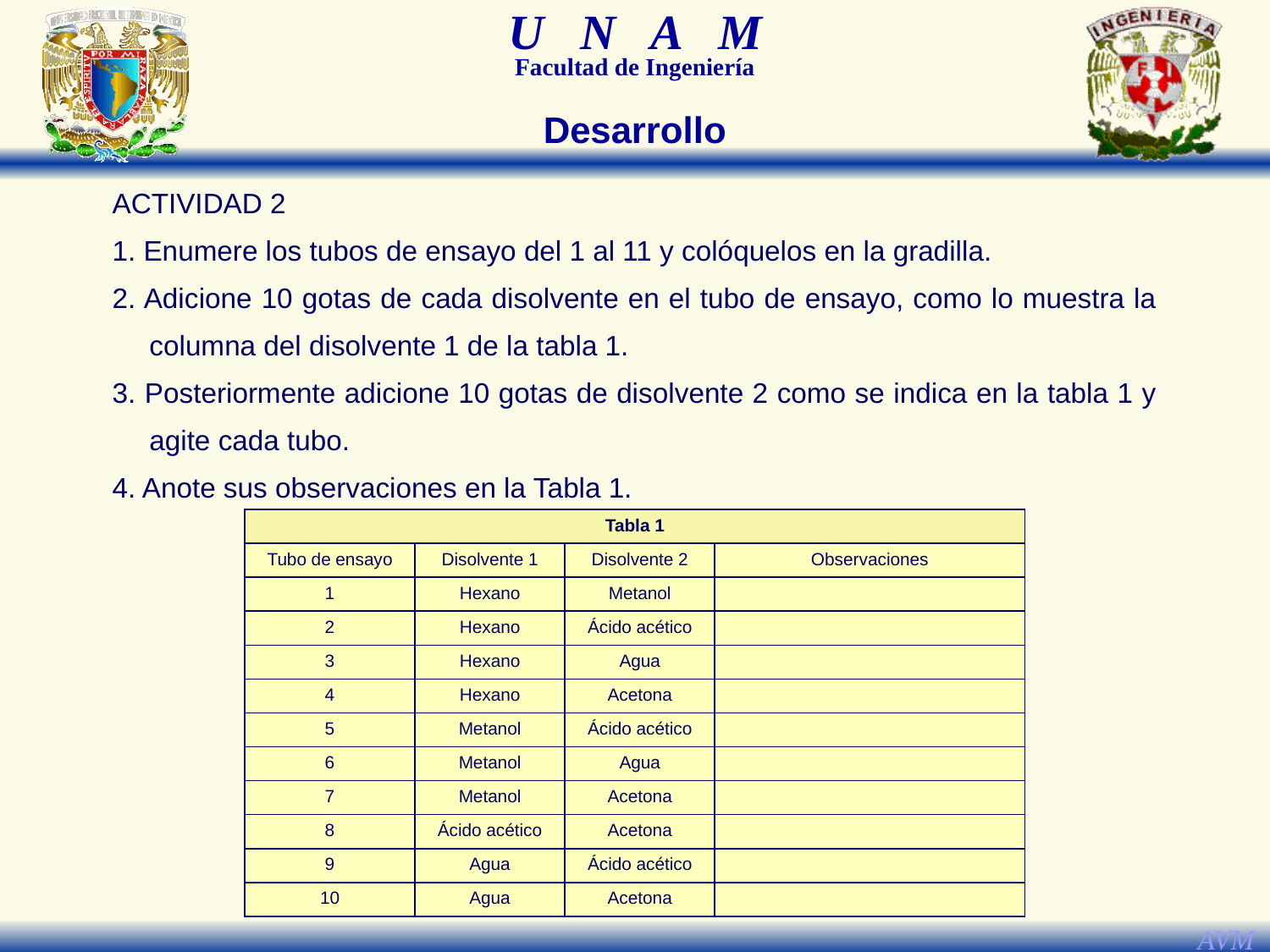

Desarrollo
ACTIVIDAD 2
1. Enumere los tubos de ensayo del 1 al 11 y colóquelos en la gradilla.
2. Adicione 10 gotas de cada disolvente en el tubo de ensayo, como lo muestra la columna del disolvente 1 de la tabla 1.
3. Posteriormente adicione 10 gotas de disolvente 2 como se indica en la tabla 1 y agite cada tubo.
4. Anote sus observaciones en la Tabla 1.
| Tabla 1 |  |  |  |
| --- | --- | --- | --- |
| Tubo de ensayo | Disolvente 1 | Disolvente 2 | Observaciones |
| 1 | Hexano |  |  |
| 2 | Hexano |  |  |
| 3 | Hexano |  |  |
| 4 | Hexano |  |  |
| 5 | Metanol |  |  |
| 6 | Metanol |  |  |
| 7 | Metanol |  |  |
| 8 | Ácido acético |  |  |
| 9 | Agua |  |  |
| 10 | Agua |  |  |
| Tabla 1 |  |  |  |
| --- | --- | --- | --- |
| Tubo de ensayo | Disolvente 1 | Disolvente 2 | Observaciones |
| 1 | Hexano | Metanol |  |
| 2 | Hexano | Ácido acético |  |
| 3 | Hexano | Agua |  |
| 4 | Hexano | Acetona |  |
| 5 | Metanol | Ácido acético |  |
| 6 | Metanol | Agua |  |
| 7 | Metanol | Acetona |  |
| 8 | Ácido acético | Acetona |  |
| 9 | Agua | Ácido acético |  |
| 10 | Agua | Acetona |  |